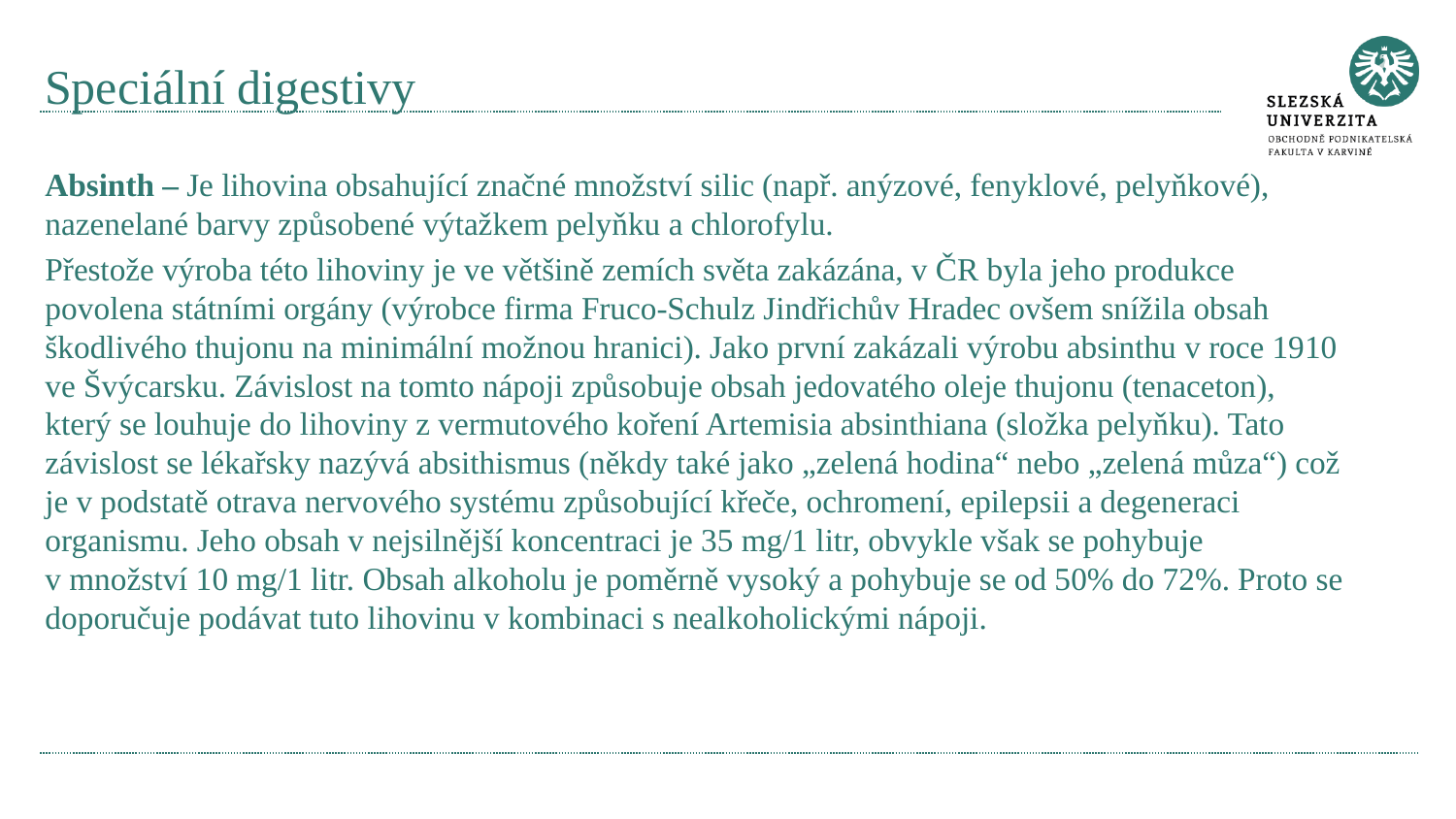

# Speciální digestivy
Absinth – Je lihovina obsahující značné množství silic (např. anýzové, fenyklové, pelyňkové), nazenelané barvy způsobené výtažkem pelyňku a chlorofylu.
Přestože výroba této lihoviny je ve většině zemích světa zakázána, v ČR byla jeho produkce povolena státními orgány (výrobce firma Fruco‑Schulz Jindřichův Hradec ovšem snížila obsah škodlivého thujonu na minimální možnou hranici). Jako první zakázali výrobu absinthu v roce 1910 ve Švýcarsku. Závislost na tomto nápoji způsobuje obsah jedovatého oleje thujonu (tenaceton), který se louhuje do lihoviny z vermutového koření Artemisia absinthiana (složka pelyňku). Tato závislost se lékařsky nazývá absithismus (někdy také jako „zelená hodina“ nebo „zelená můza“) což je v podstatě otrava nervového systému způsobující křeče, ochromení, epilepsii a degeneraci organismu. Jeho obsah v nejsilnější koncentraci je 35 mg/1 litr, obvykle však se pohybuje v množství 10 mg/1 litr. Obsah alkoholu je poměrně vysoký a pohybuje se od 50% do 72%. Proto se doporučuje podávat tuto lihovinu v kombinaci s nealkoholickými nápoji.